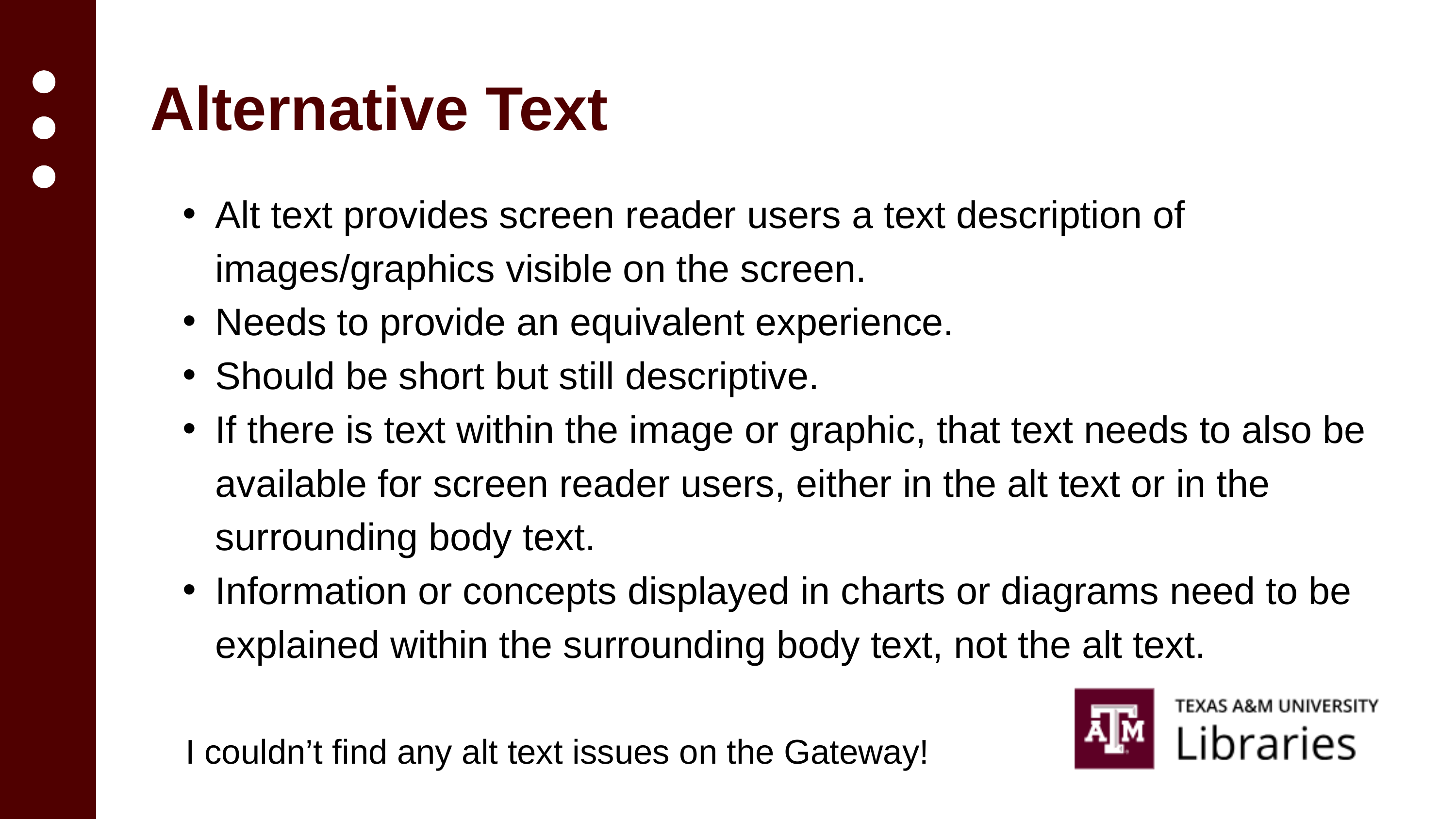

Alternative Text

Alt text provides screen reader users a text description of images/graphics visible on the screen.
Needs to provide an equivalent experience.
Should be short but still descriptive.
If there is text within the image or graphic, that text needs to also be available for screen reader users, either in the alt text or in the surrounding body text.
Information or concepts displayed in charts or diagrams need to be explained within the surrounding body text, not the alt text.

I couldn’t find any alt text issues on the Gateway!